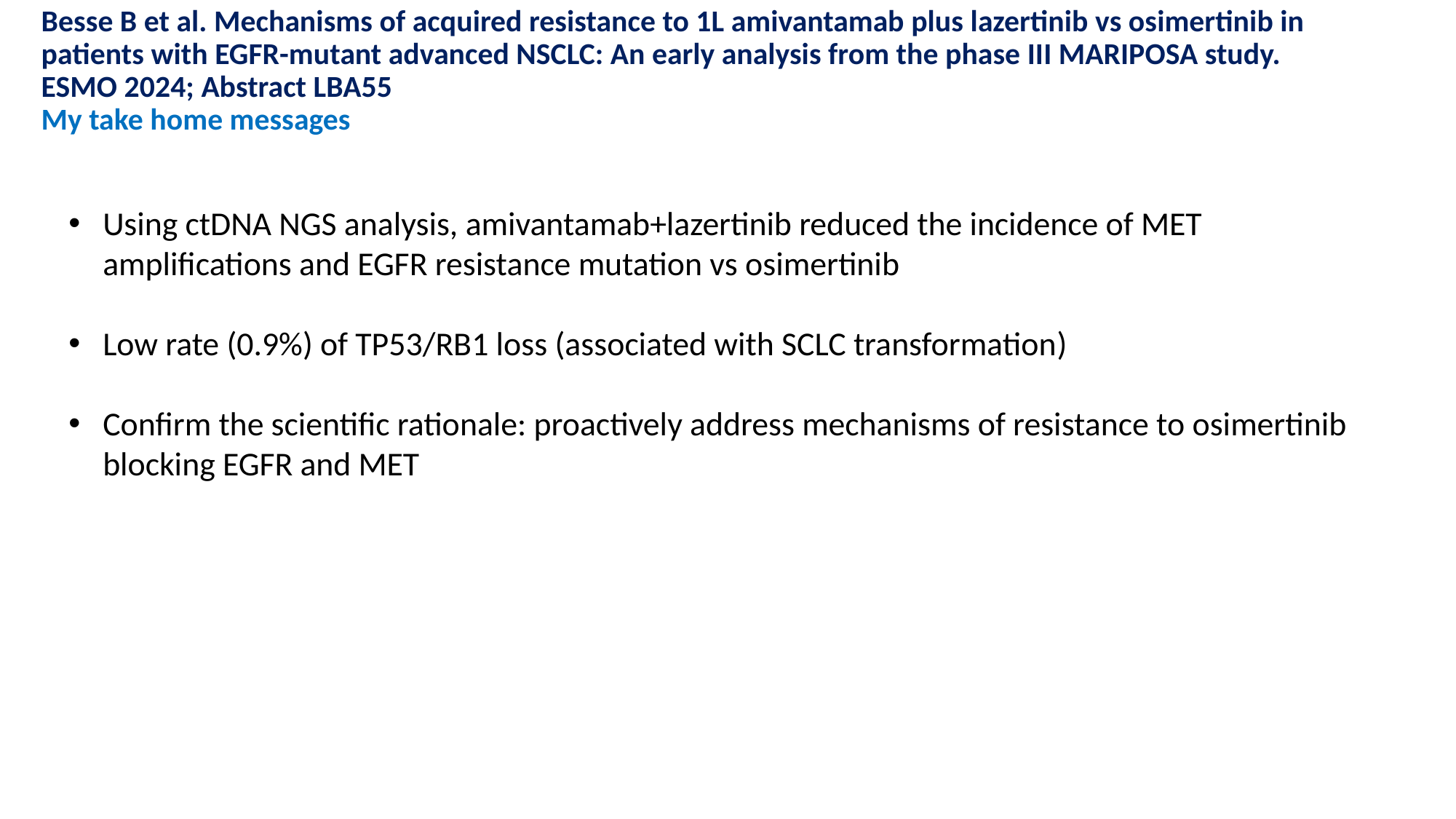

# Besse B et al. Mechanisms of acquired resistance to 1L amivantamab plus lazertinib vs osimertinib in patients with EGFR-mutant advanced NSCLC: An early analysis from the phase III MARIPOSA study. ESMO 2024; Abstract LBA55 My take home messages
Using ctDNA NGS analysis, amivantamab+lazertinib reduced the incidence of MET amplifications and EGFR resistance mutation vs osimertinib

Low rate (0.9%) of TP53/RB1 loss (associated with SCLC transformation)

Confirm the scientific rationale: proactively address mechanisms of resistance to osimertinib blocking EGFR and MET